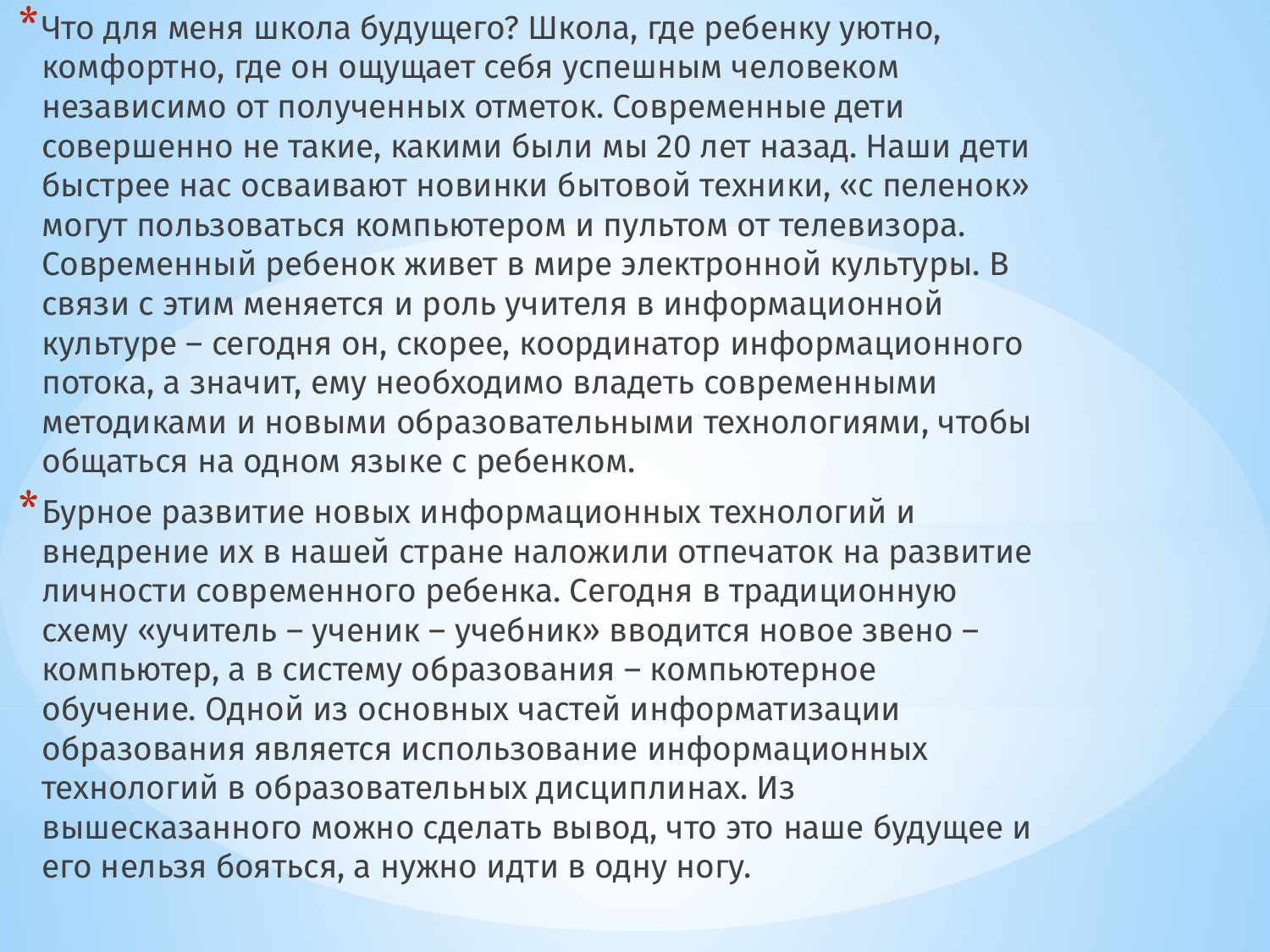

Что для меня школа будущего? Школа, где ребенку уютно, комфортно, где он ощущает себя успешным человеком независимо от полученных отметок. Современные дети совершенно не такие, какими были мы 20 лет назад. Наши дети быстрее нас осваивают новинки бытовой техники, «с пеленок» могут пользоваться компьютером и пультом от телевизора. Современный ребенок живет в мире электронной культуры. В связи с этим меняется и роль учителя в информационной культуре – сегодня он, скорее, координатор информационного потока, а значит, ему необходимо владеть современными методиками и новыми образовательными технологиями, чтобы общаться на одном языке с ребенком.
Бурное развитие новых информационных технологий и внедрение их в нашей стране наложили отпечаток на развитие личности современного ребенка. Сегодня в традиционную схему «учитель – ученик – учебник» вводится новое звено – компьютер, а в систему образования – компьютерное обучение. Одной из основных частей информатизации образования является использование информационных технологий в образовательных дисциплинах. Из вышесказанного можно сделать вывод, что это наше будущее и его нельзя бояться, а нужно идти в одну ногу.